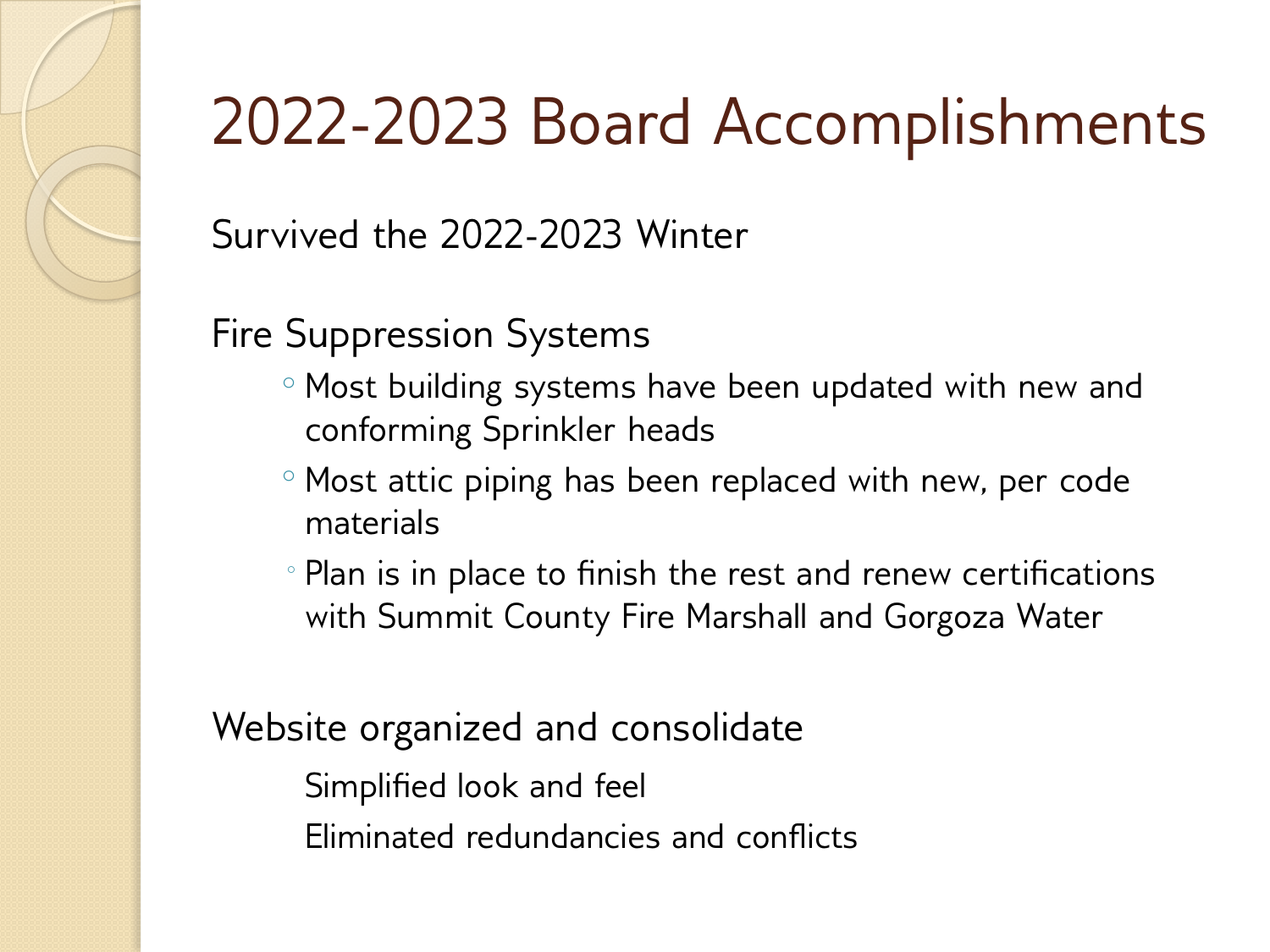

# 2022-2023 Board Accomplishments
Survived the 2022-2023 Winter

Fire Suppression Systems
Most building systems have been updated with new and conforming Sprinkler heads
Most attic piping has been replaced with new, per code materials
Plan is in place to finish the rest and renew certifications with Summit County Fire Marshall and Gorgoza Water

Website organized and consolidate
	Simplified look and feel
	Eliminated redundancies and conflicts